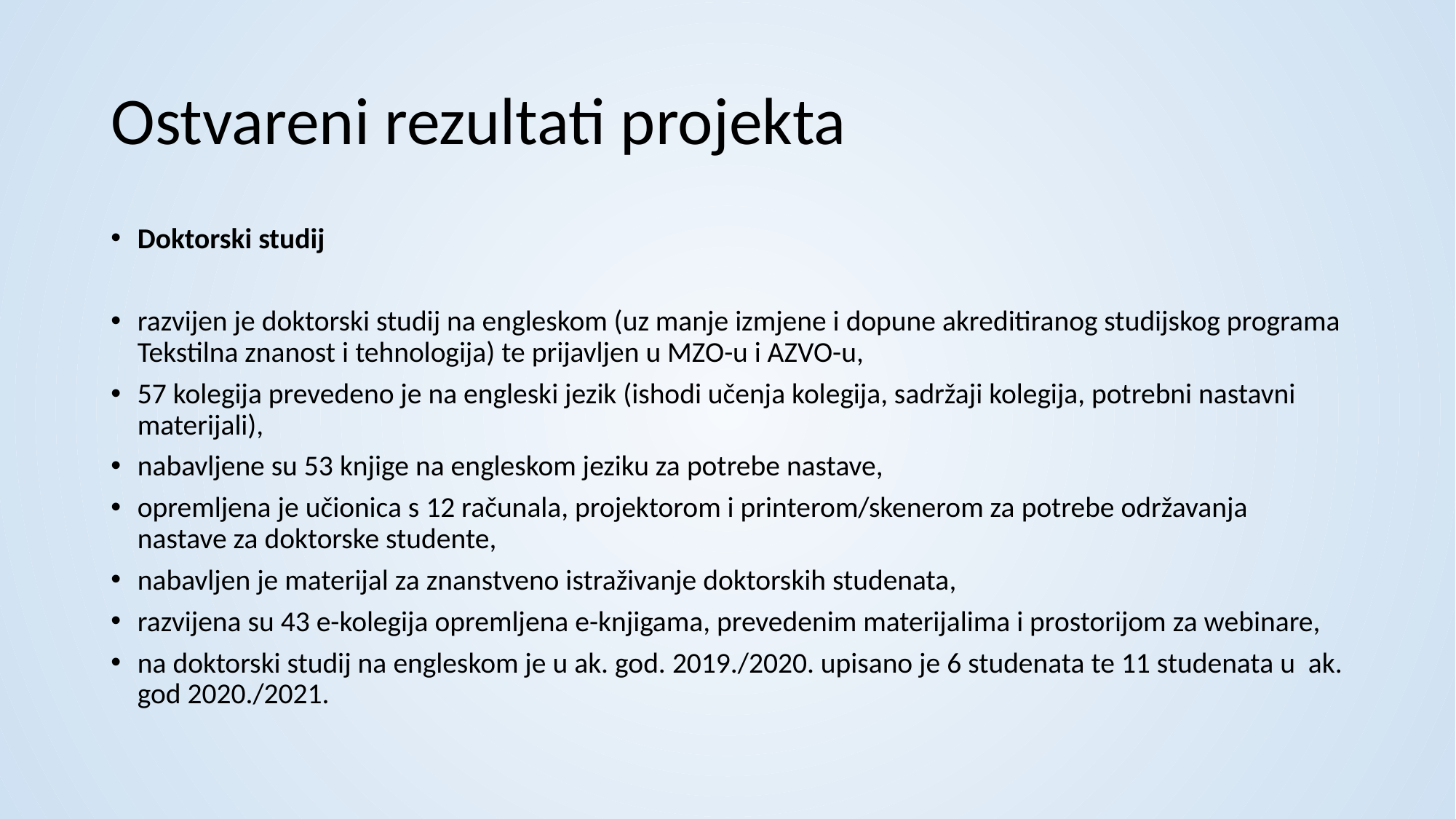

# Ostvareni rezultati projekta
Doktorski studij

razvijen je doktorski studij na engleskom (uz manje izmjene i dopune akreditiranog studijskog programa Tekstilna znanost i tehnologija) te prijavljen u MZO-u i AZVO-u,
57 kolegija prevedeno je na engleski jezik (ishodi učenja kolegija, sadržaji kolegija, potrebni nastavni materijali),
nabavljene su 53 knjige na engleskom jeziku za potrebe nastave,
opremljena je učionica s 12 računala, projektorom i printerom/skenerom za potrebe održavanja nastave za doktorske studente,
nabavljen je materijal za znanstveno istraživanje doktorskih studenata,
razvijena su 43 e-kolegija opremljena e-knjigama, prevedenim materijalima i prostorijom za webinare,
na doktorski studij na engleskom je u ak. god. 2019./2020. upisano je 6 studenata te 11 studenata u  ak. god 2020./2021.